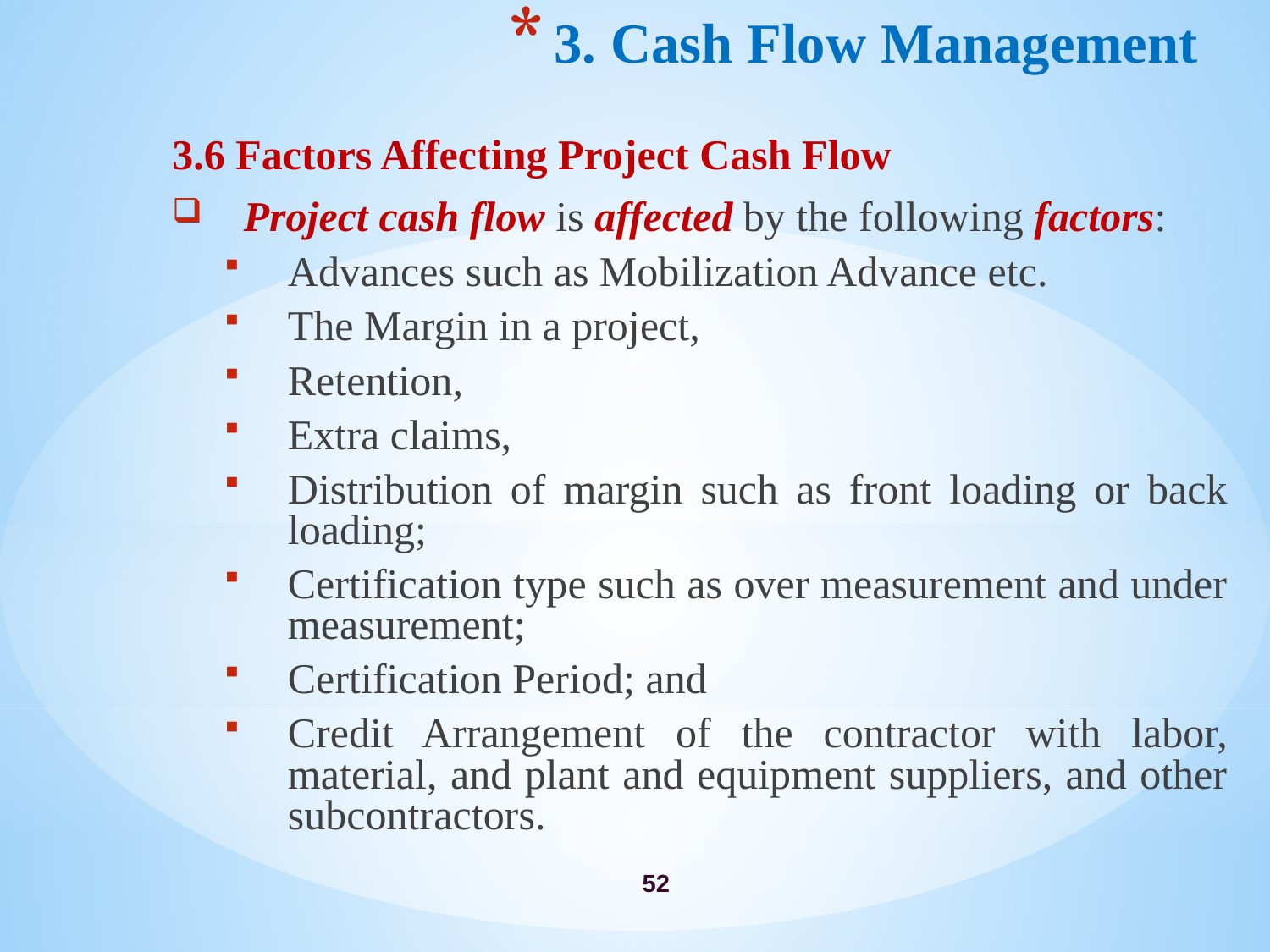

# 3. Cash Flow Management
3.6 Factors Affecting Project Cash Flow
Project cash flow is affected by the following factors:
Advances such as Mobilization Advance etc.
The Margin in a project,
Retention,
Extra claims,
Distribution of margin such as front loading or back loading;
Certification type such as over measurement and under measurement;
Certification Period; and
Credit Arrangement of the contractor with labor, material, and plant and equipment suppliers, and other subcontractors.
52